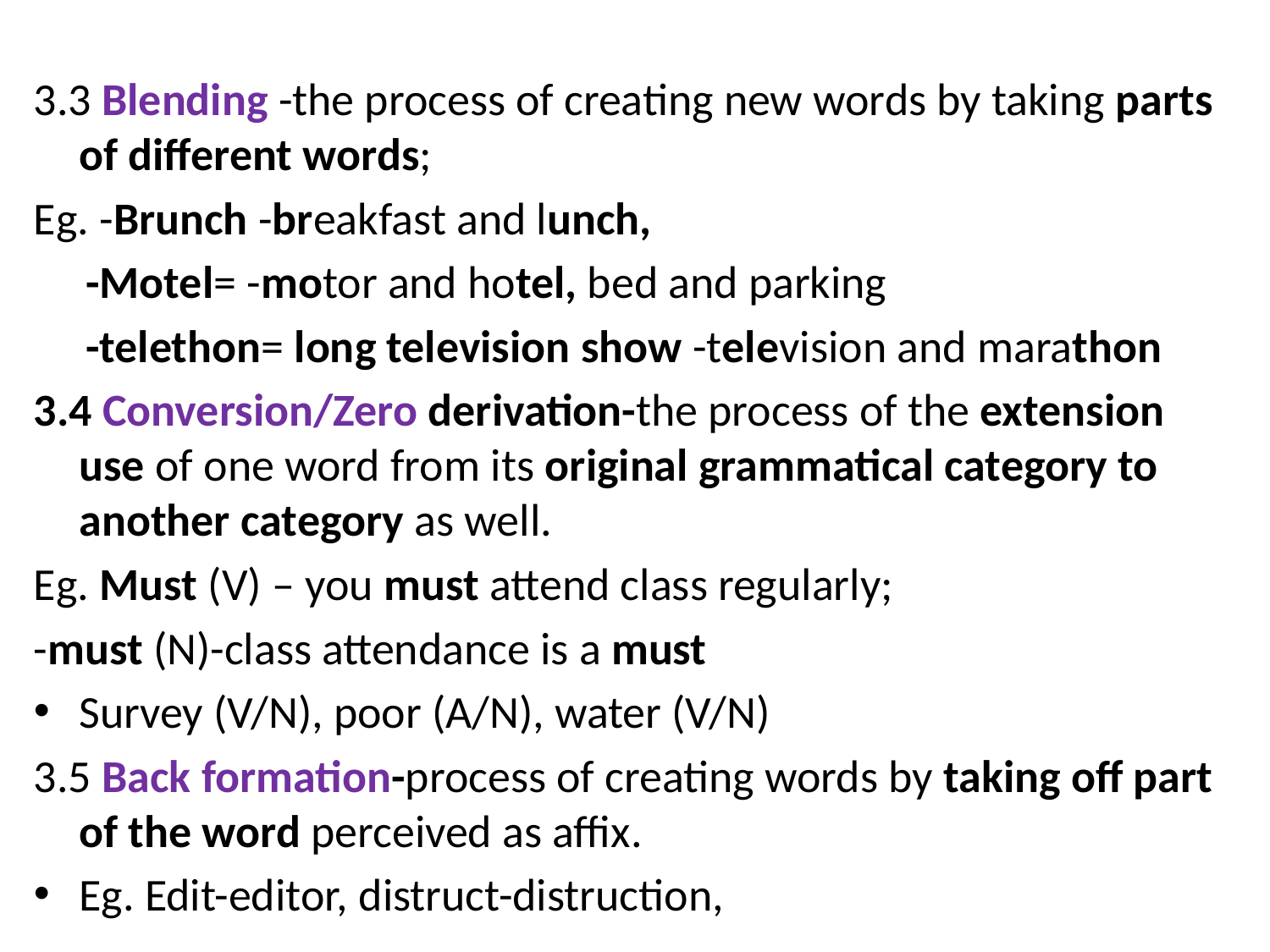

#
3.3 Blending -the process of creating new words by taking parts of different words;
Eg. -Brunch -breakfast and lunch,
     -Motel= -motor and hotel, bed and parking
     -telethon= long television show -television and marathon
3.4 Conversion/Zero derivation-the process of the extension use of one word from its original grammatical category to another category as well.
Eg. Must (V) – you must attend class regularly;
-must (N)-class attendance is a must
Survey (V/N), poor (A/N), water (V/N)
3.5 Back formation-process of creating words by taking off part of the word perceived as affix.
Eg. Edit-editor, distruct-distruction,